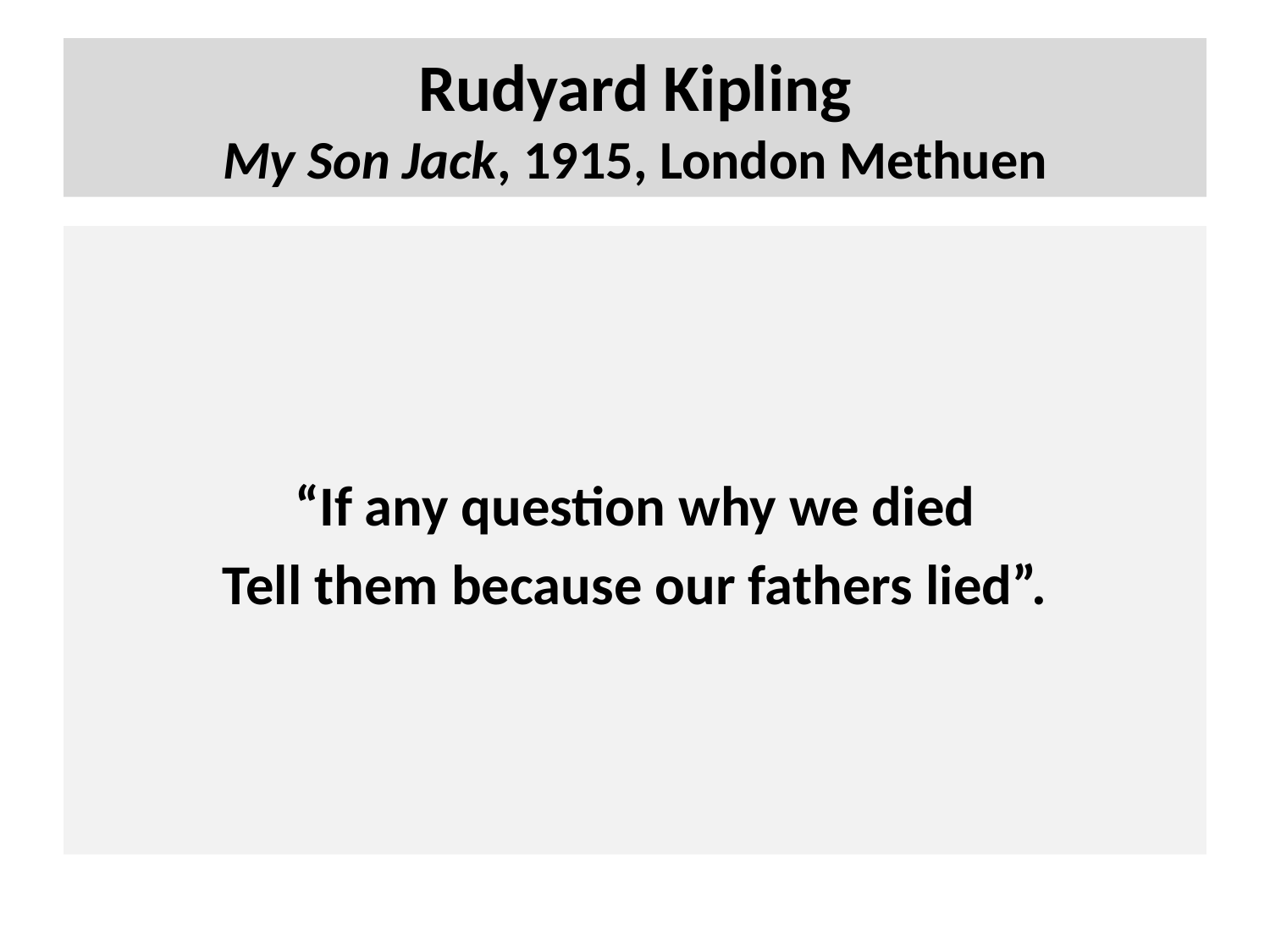

# Rudyard Kipling My Son Jack, 1915, London Methuen

“If any question why we died
Tell them because our fathers lied”.